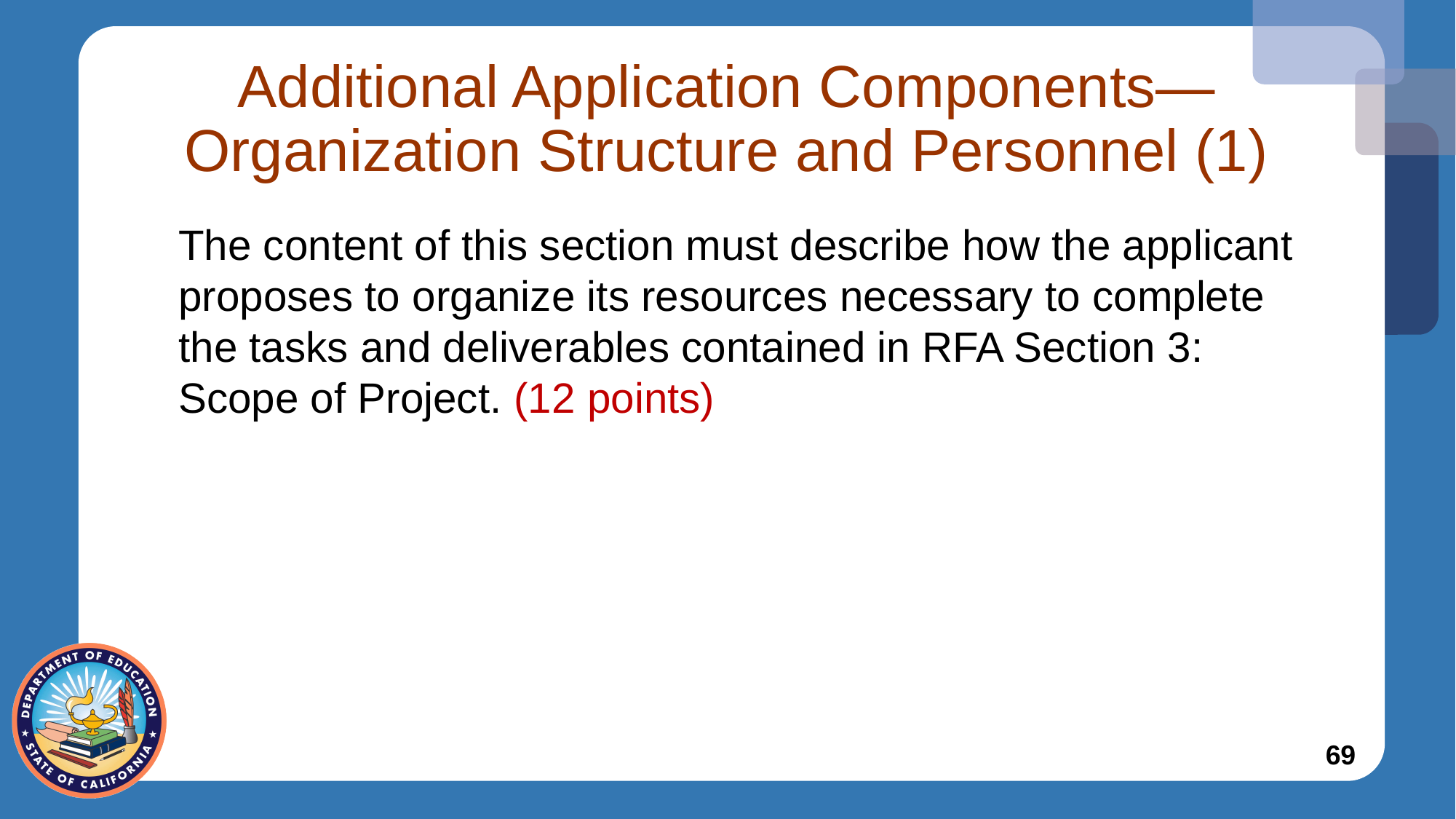

# Additional Application Components—Organization Structure and Personnel (1)
The content of this section must describe how the applicant proposes to organize its resources necessary to complete the tasks and deliverables contained in RFA Section 3: Scope of Project. (12 points)
69